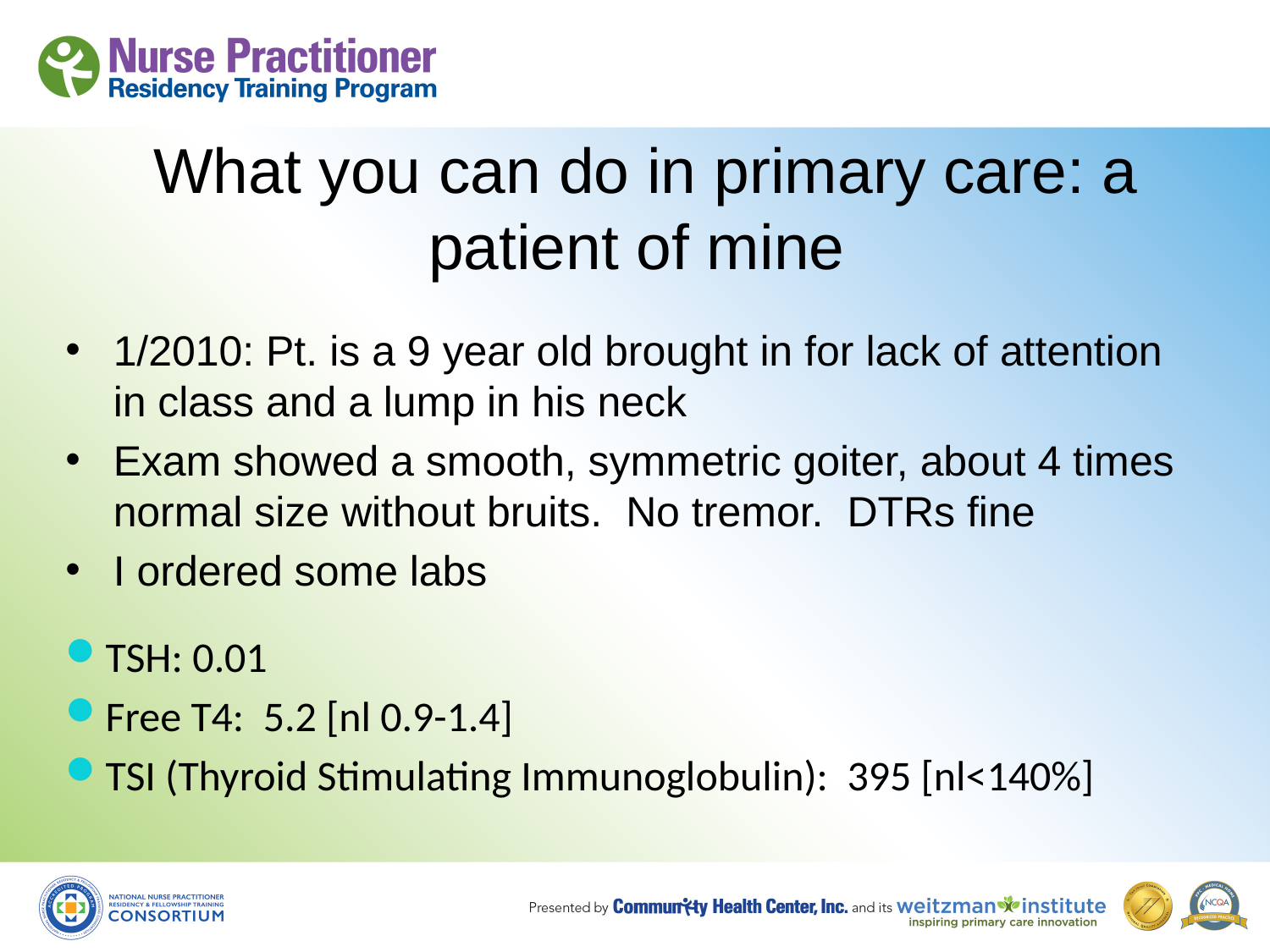

# What you can do in primary care: a patient of mine
1/2010: Pt. is a 9 year old brought in for lack of attention in class and a lump in his neck
Exam showed a smooth, symmetric goiter, about 4 times normal size without bruits.  No tremor.  DTRs fine
I ordered some labs
TSH: 0.01
Free T4:  5.2 [nl 0.9-1.4]
TSI (Thyroid Stimulating Immunoglobulin):  395 [nl<140%]